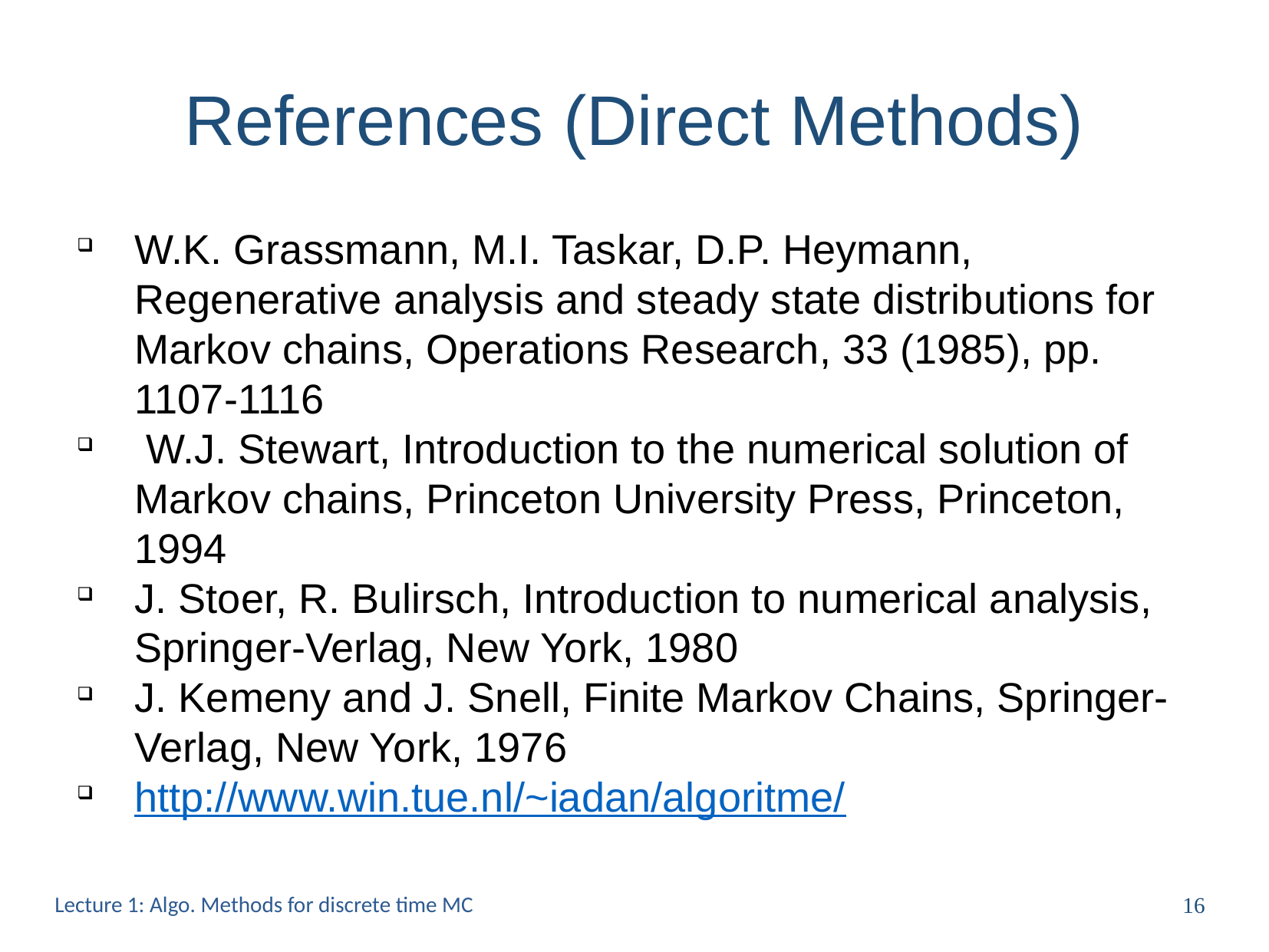

References (Direct Methods)
W.K. Grassmann, M.I. Taskar, D.P. Heymann, Regenerative analysis and steady state distributions for Markov chains, Operations Research, 33 (1985), pp. 1107-1116
 W.J. Stewart, Introduction to the numerical solution of Markov chains, Princeton University Press, Princeton, 1994
J. Stoer, R. Bulirsch, Introduction to numerical analysis, Springer-Verlag, New York, 1980
J. Kemeny and J. Snell, Finite Markov Chains, Springer-Verlag, New York, 1976
http://www.win.tue.nl/~iadan/algoritme/
Lecture 1: Algo. Methods for discrete time MC
16